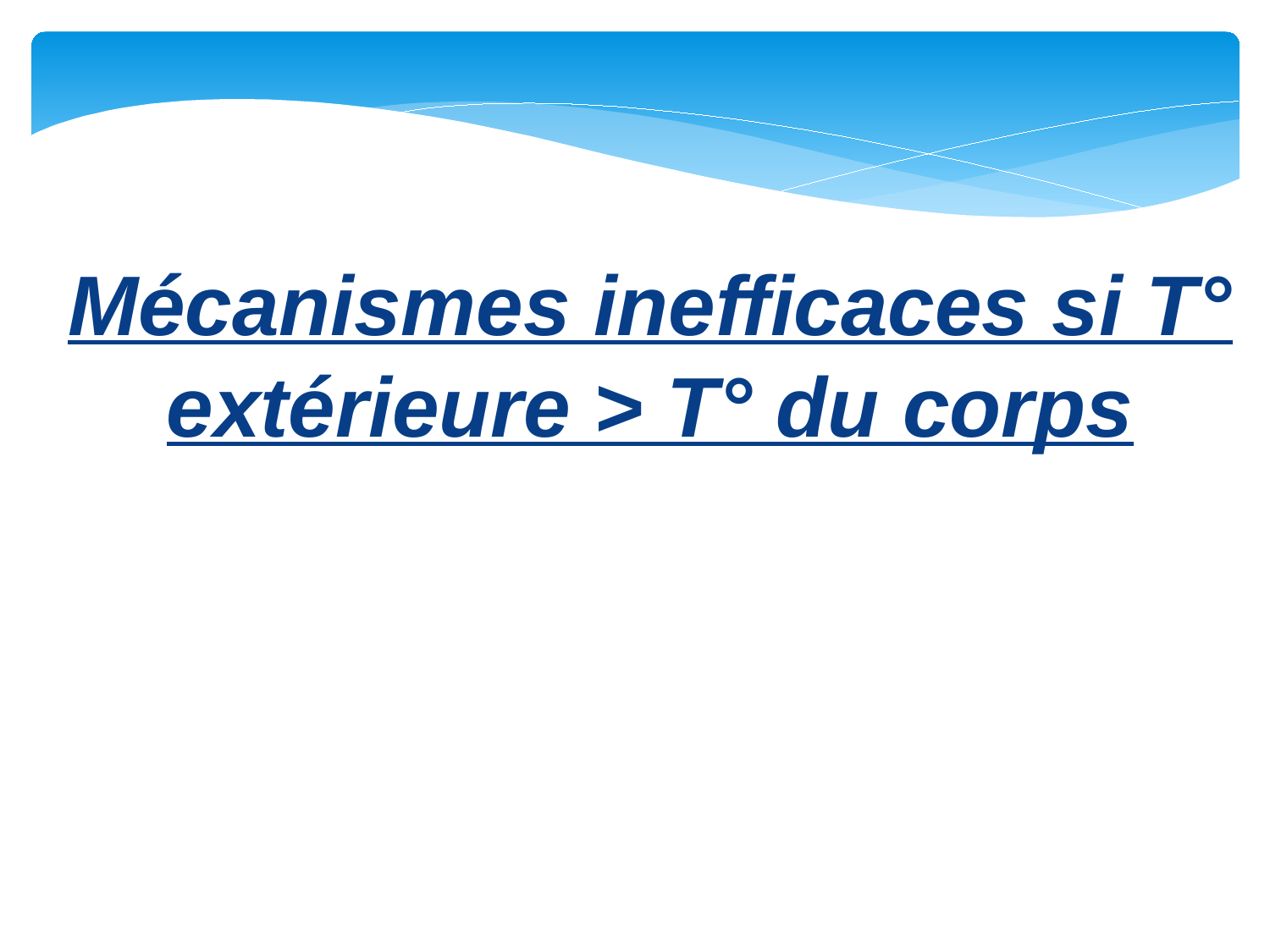

Mécanismes inefficaces si T° extérieure > T° du corps